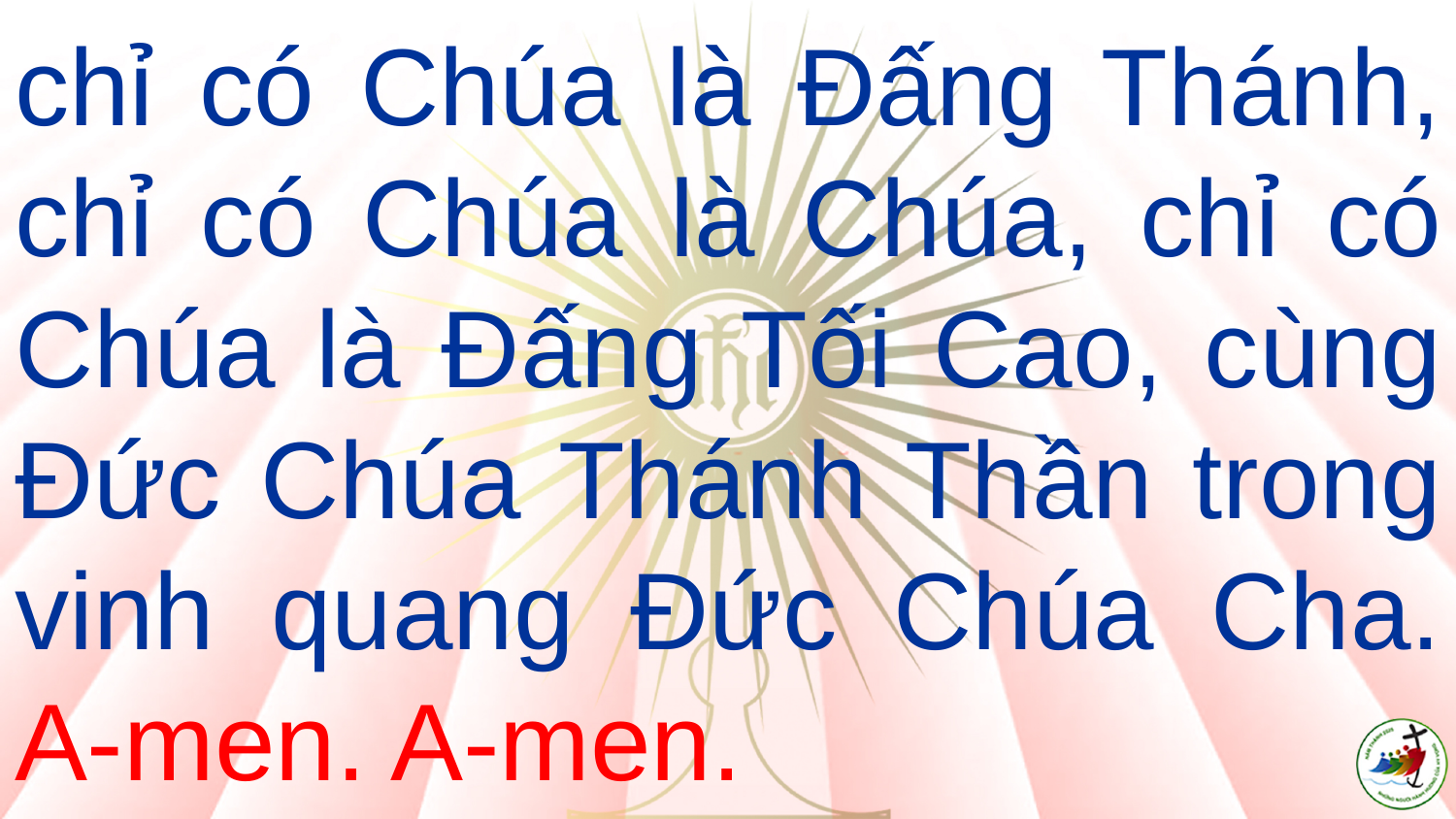

# chỉ có Chúa là Đấng Thánh, chỉ có Chúa là Chúa, chỉ có Chúa là Đấng Tối Cao, cùng Đức Chúa Thánh Thần trong vinh quang Đức Chúa Cha. A-men. A-men.